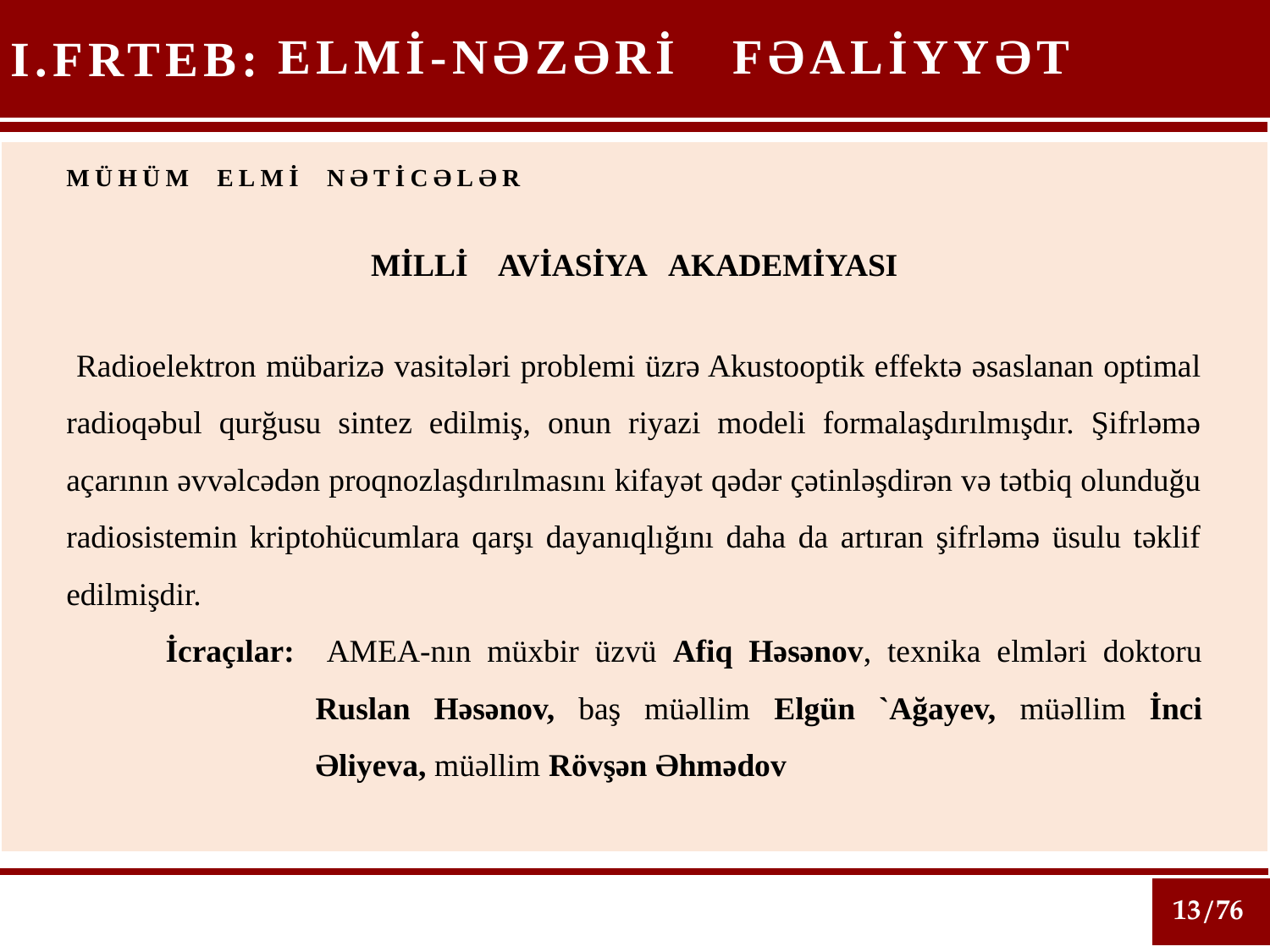

ELMİ-NƏZƏRİ   FƏALİYYƏT
I.FRTEB:

MÜHÜM  ELMİ  NƏTİCƏLƏR
MİLLİ    AVİASİYA   AKADEMİYASI

 Radioelektron mübarizə vasitələri problemi üzrə Akustooptik effektə əsaslanan optimal radioqəbul qurğusu sintez edilmiş, onun riyazi modeli formalaşdırılmışdır. Şifrləmə açarının əvvəlcədən proqnozlaşdırılmasını kifayət qədər çətinləşdirən və tətbiq olunduğu radiosistemin kriptohücumlara qarşı dayanıqlığını daha da artıran şifrləmə üsulu təklif edilmişdir.
İcraçılar:  AMEA-nın müxbir üzvü Afiq Həsənov, texnika elmləri doktoru Ruslan Həsənov, baş müəllim Elgün `Ağayev, müəllim İnci Əliyeva, müəllim Rövşən Əhmədov

13/76